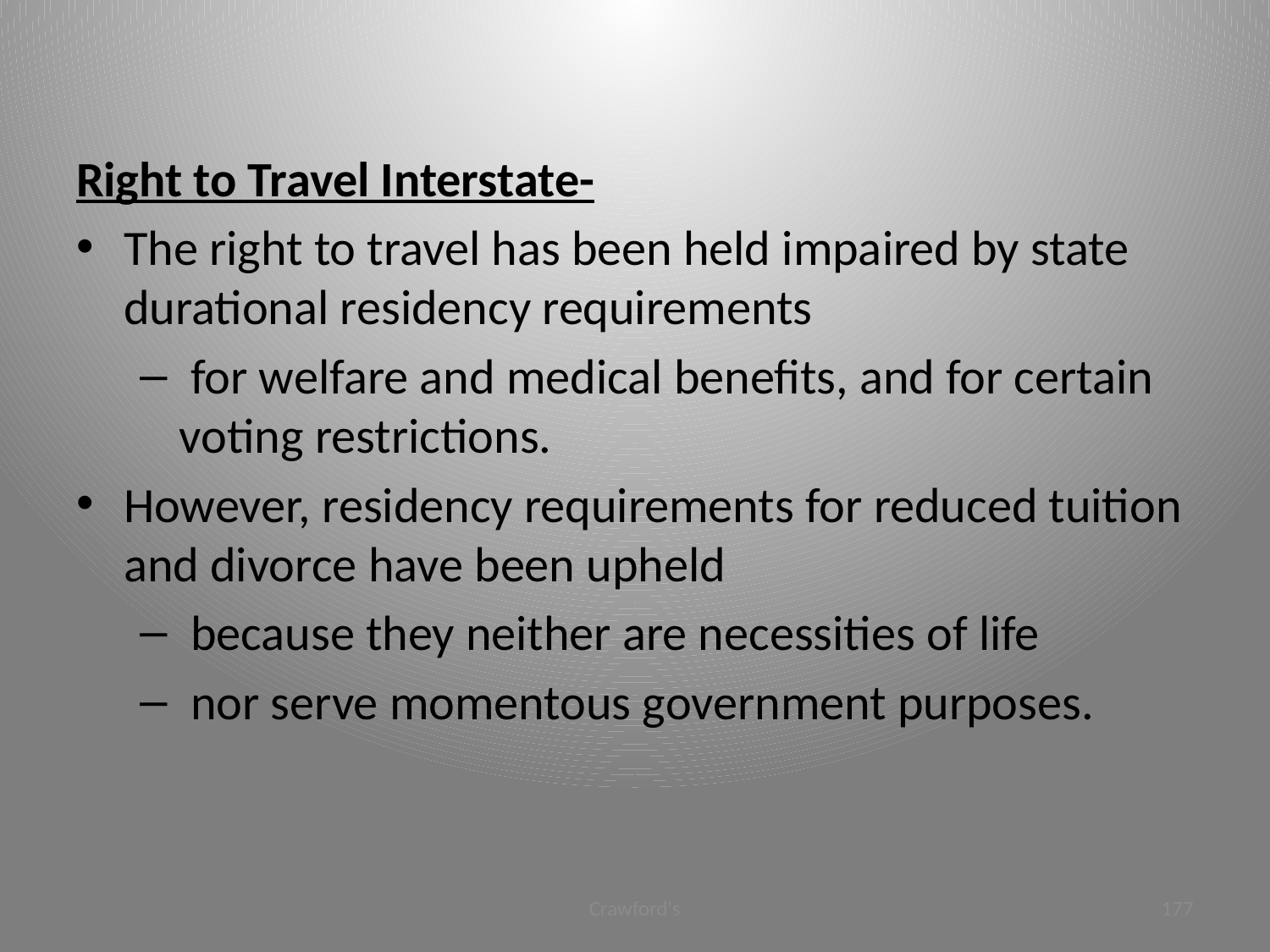

#
Right to Travel Interstate-
The right to travel has been held impaired by state durational residency requirements
 for welfare and medical benefits, and for certain voting restrictions.
However, residency requirements for reduced tuition and divorce have been upheld
 because they neither are necessities of life
 nor serve momentous government purposes.

Crawford's
177